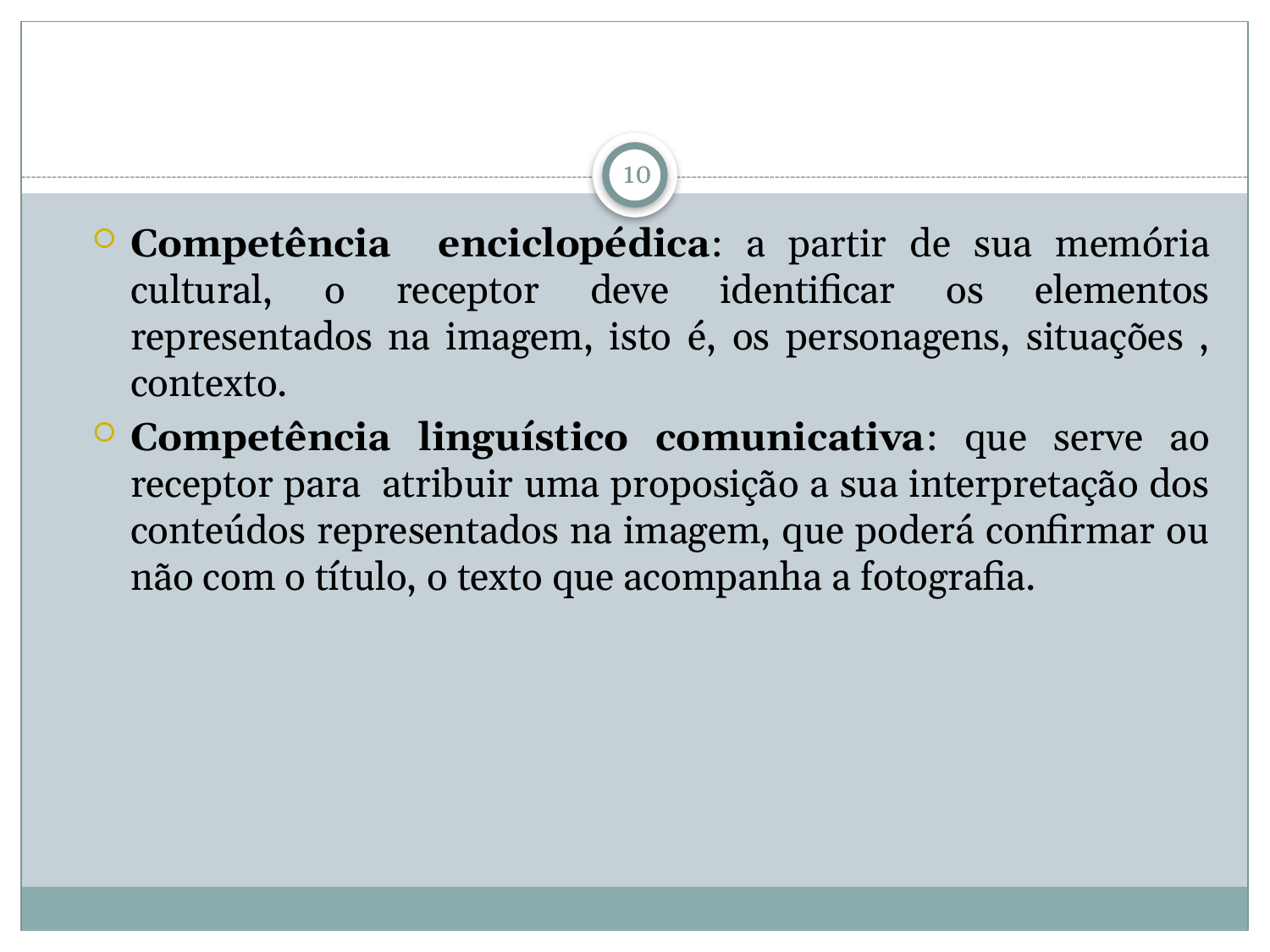

#
10
Competência  enciclopédica: a partir de sua memória cultural, o receptor deve identificar os elementos representados na imagem, isto é, os personagens, situações , contexto.
Competência linguístico comunicativa: que serve ao receptor para  atribuir uma proposição a sua interpretação dos conteúdos representados na imagem, que poderá confirmar ou não com o título, o texto que acompanha a fotografia.